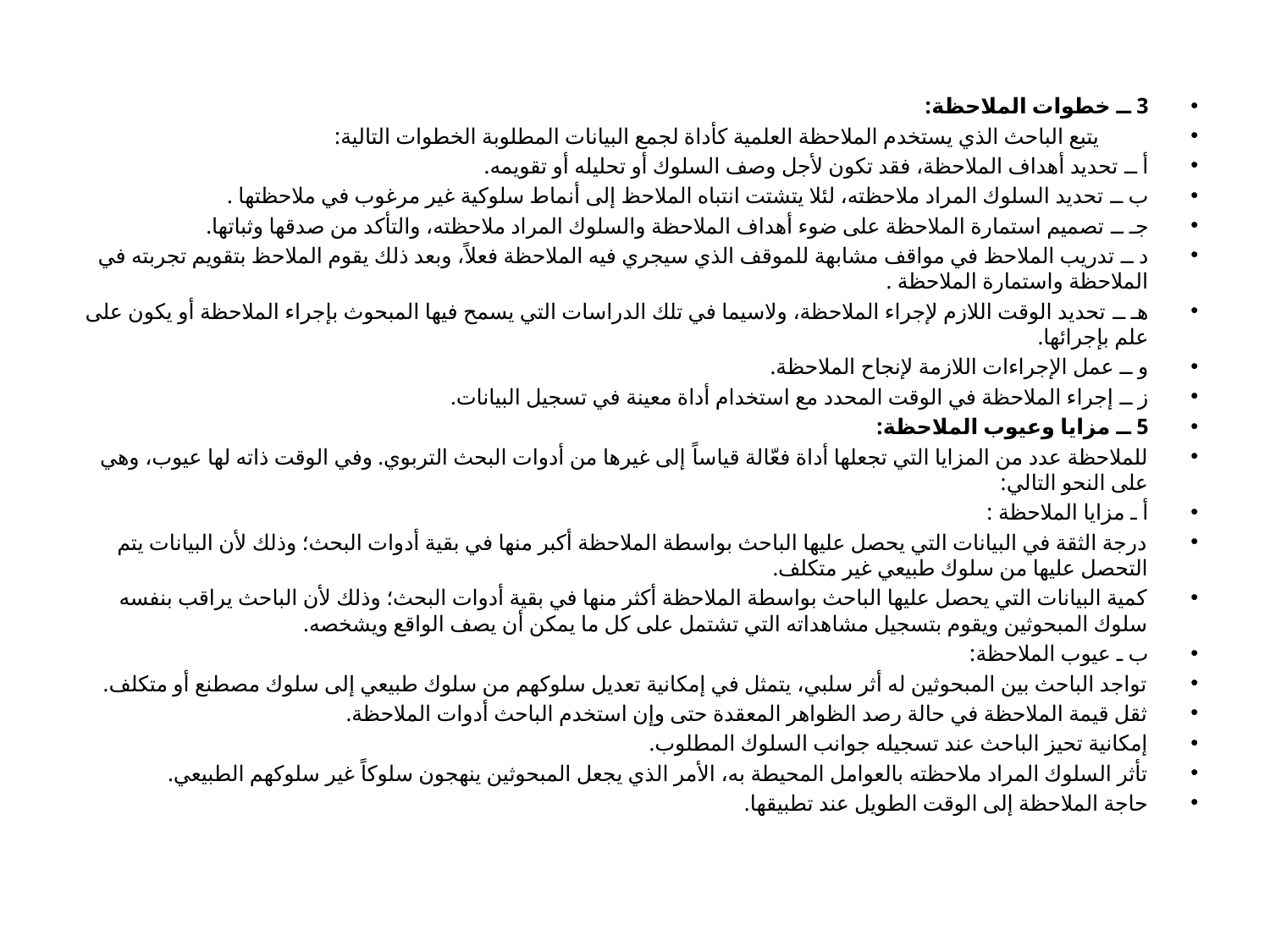

3 ــ خطوات الملاحظة:
		يتبع الباحث الذي يستخدم الملاحظة العلمية كأداة لجمع البيانات المطلوبة الخطوات التالية:
أ ــ تحديد أهداف الملاحظة، فقد تكون لأجل وصف السلوك أو تحليله أو تقويمه.
ب ــ تحديد السلوك المراد ملاحظته، لئلا يتشتت انتباه الملاحظ إلى أنماط سلوكية غير مرغوب في ملاحظتها .
جـ ــ تصميم استمارة الملاحظة على ضوء أهداف الملاحظة والسلوك المراد ملاحظته، والتأكد من صدقها وثباتها.
د ــ تدريب الملاحظ في مواقف مشابهة للموقف الذي سيجري فيه الملاحظة فعلاً، وبعد ذلك يقوم الملاحظ بتقويم تجربته في الملاحظة واستمارة الملاحظة .
هـ ــ تحديد الوقت اللازم لإجراء الملاحظة، ولاسيما في تلك الدراسات التي يسمح فيها المبحوث بإجراء الملاحظة أو يكون على علم بإجرائها.
و ــ عمل الإجراءات اللازمة لإنجاح الملاحظة.
ز ــ إجراء الملاحظة في الوقت المحدد مع استخدام أداة معينة في تسجيل البيانات.
5 ــ مزايا وعيوب الملاحظة:
للملاحظة عدد من المزايا التي تجعلها أداة فعّالة قياساً إلى غيرها من أدوات البحث التربوي. وفي الوقت ذاته لها عيوب، وهي على النحو التالي:
أ ـ مزايا الملاحظة :
درجة الثقة في البيانات التي يحصل عليها الباحث بواسطة الملاحظة أكبر منها في بقية أدوات البحث؛ وذلك لأن البيانات يتم التحصل عليها من سلوك طبيعي غير متكلف.
كمية البيانات التي يحصل عليها الباحث بواسطة الملاحظة أكثر منها في بقية أدوات البحث؛ وذلك لأن الباحث يراقب بنفسه سلوك المبحوثين ويقوم بتسجيل مشاهداته التي تشتمل على كل ما يمكن أن يصف الواقع ويشخصه.
ب ـ عيوب الملاحظة:
تواجد الباحث بين المبحوثين له أثر سلبي، يتمثل في إمكانية تعديل سلوكهم من سلوك طبيعي إلى سلوك مصطنع أو متكلف.
ثقل قيمة الملاحظة في حالة رصد الظواهر المعقدة حتى وإن استخدم الباحث أدوات الملاحظة.
إمكانية تحيز الباحث عند تسجيله جوانب السلوك المطلوب.
تأثر السلوك المراد ملاحظته بالعوامل المحيطة به، الأمر الذي يجعل المبحوثين ينهجون سلوكاً غير سلوكهم الطبيعي.
حاجة الملاحظة إلى الوقت الطويل عند تطبيقها.